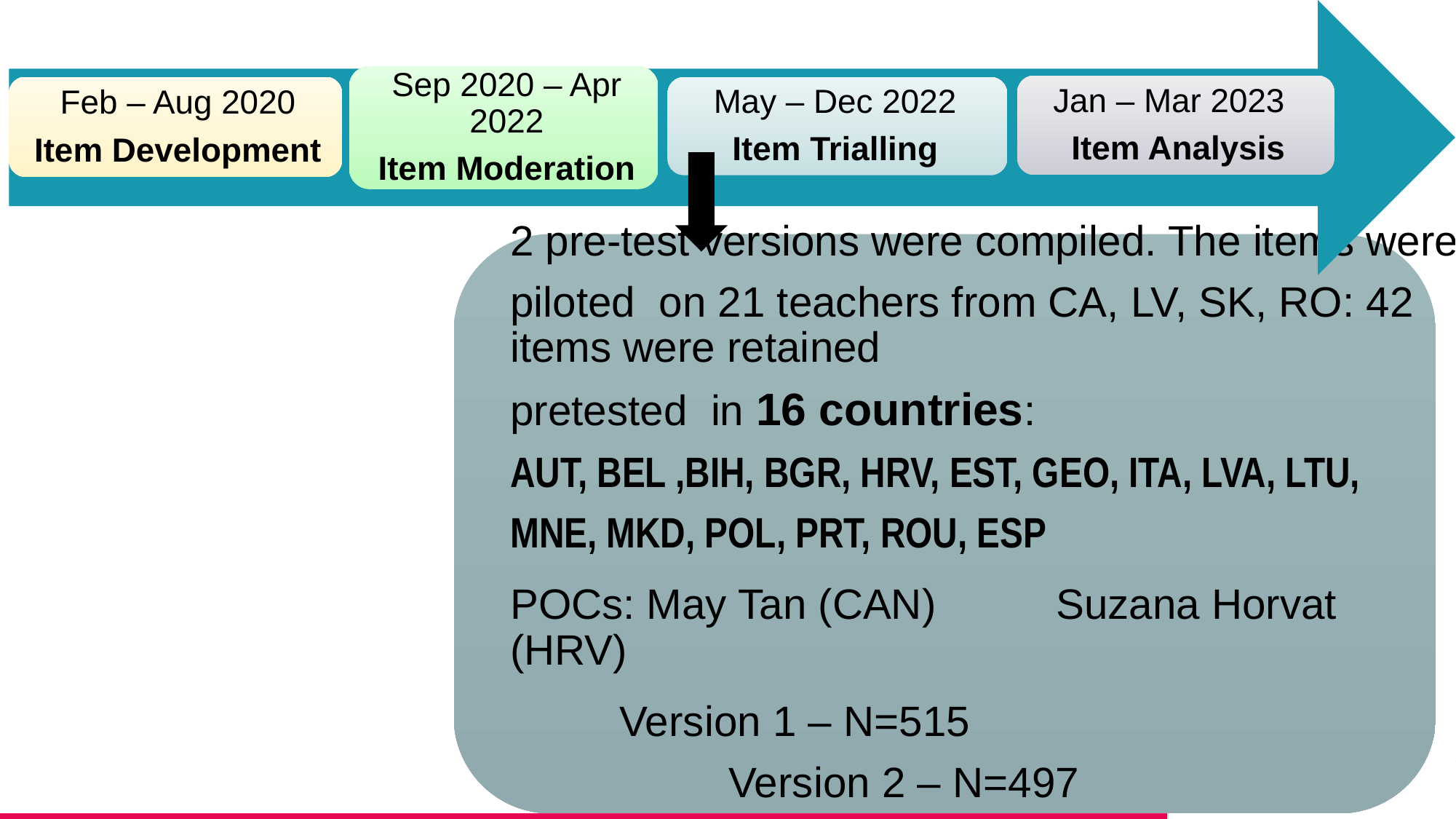

Feb – Aug 2020
Item Development
Sep 2020 – Apr 2022
Item Moderation
May – Dec 2022
Item Trialling
Jan – Mar 2023
Item Analysis

#

2 pre-test versions were compiled. The items were
piloted  on 21 teachers from CA, LV, SK, RO: 42 items were retained
pretested  in 16 countries:
AUT, BEL ,BIH, BGR, HRV, EST, GEO, ITA, LVA, LTU,
MNE, MKD, POL, PRT, ROU, ESP

POCs: May Tan (CAN)   	Suzana Horvat (HRV)

	Version 1 – N=515
          	Version 2 – N=497